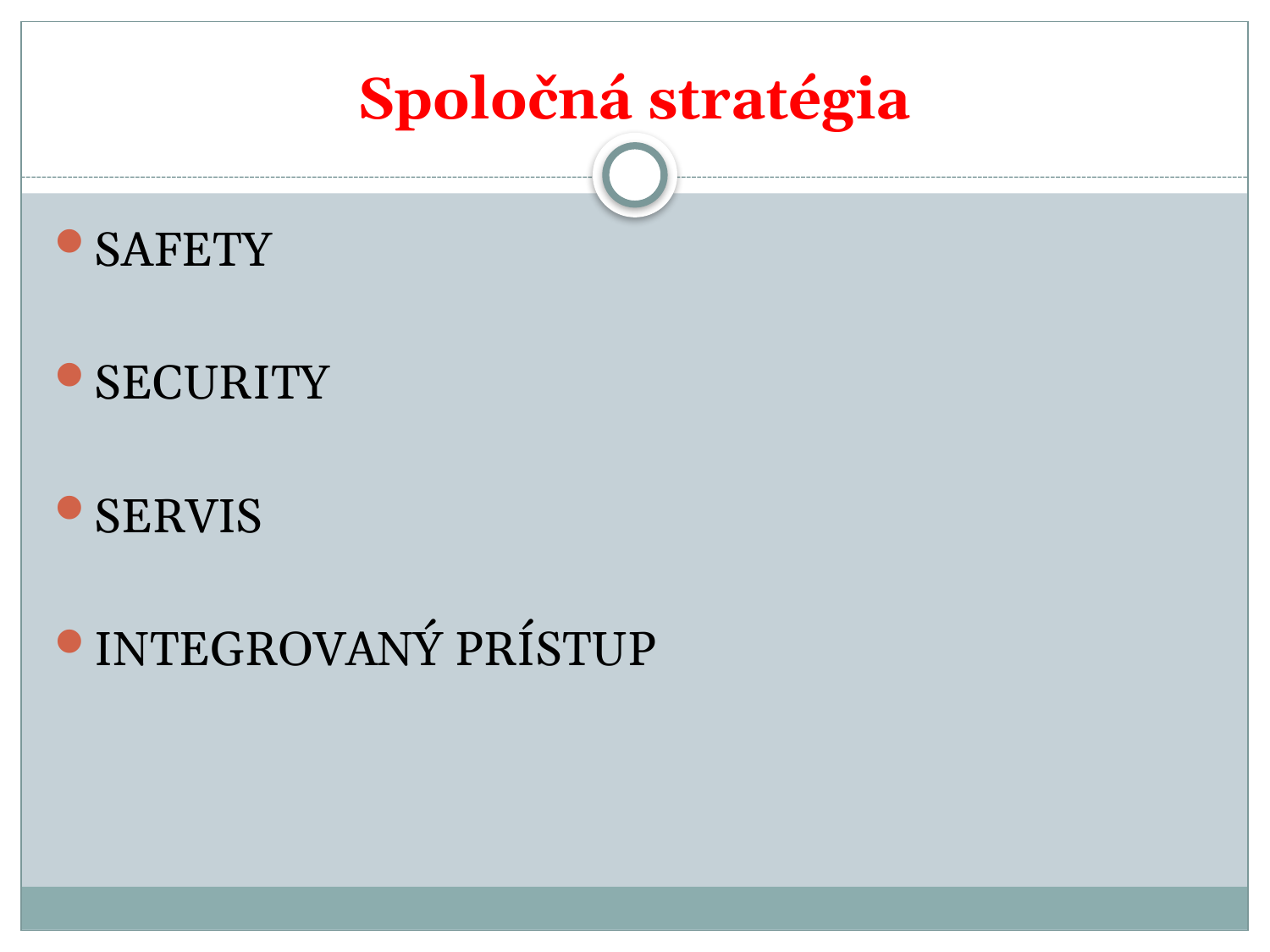

# Spoločná stratégia
SAFETY

SECURITY

SERVIS

INTEGROVANÝ PRÍSTUP